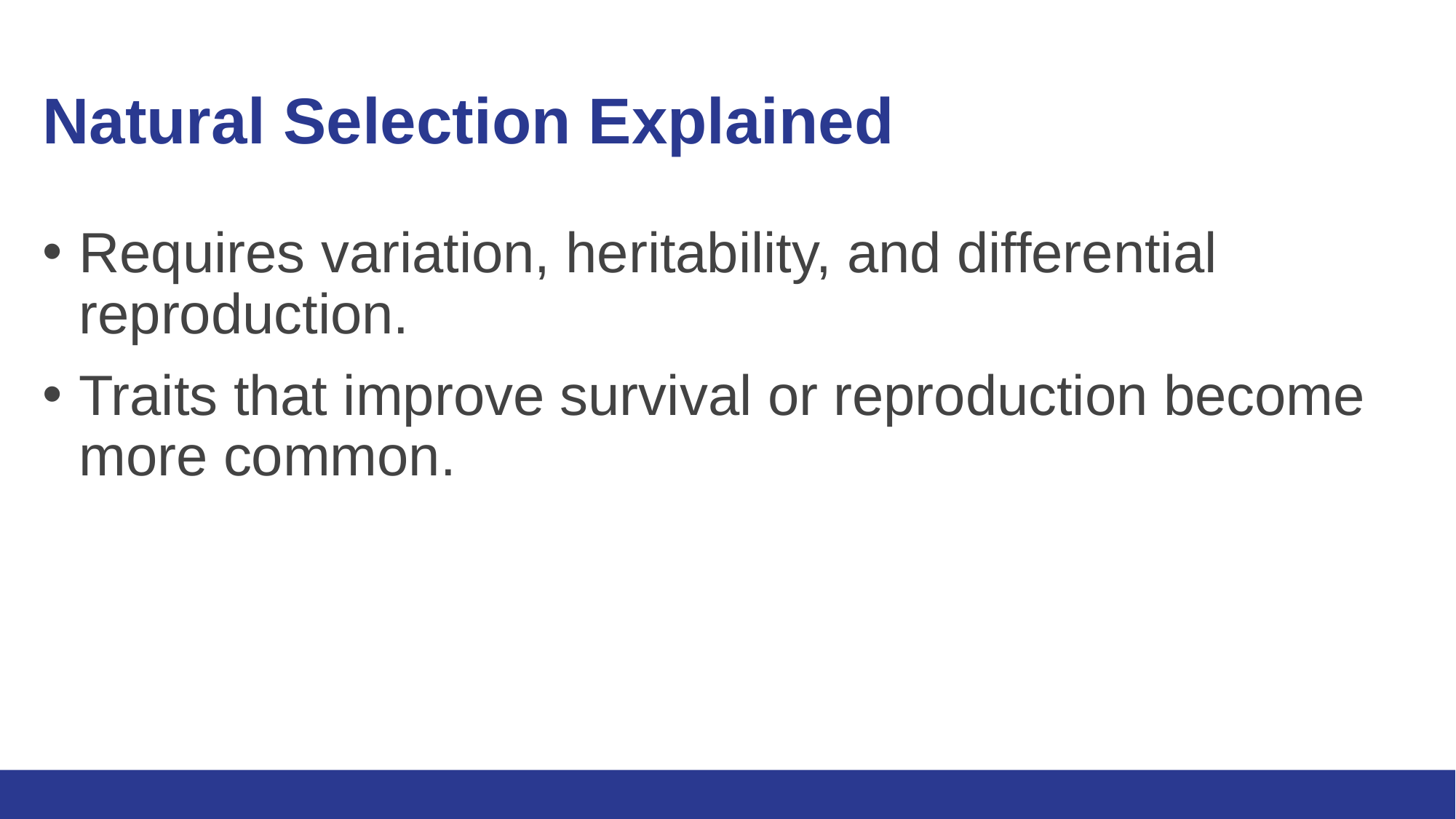

# Natural Selection Explained
Requires variation, heritability, and differential reproduction.
Traits that improve survival or reproduction become more common.